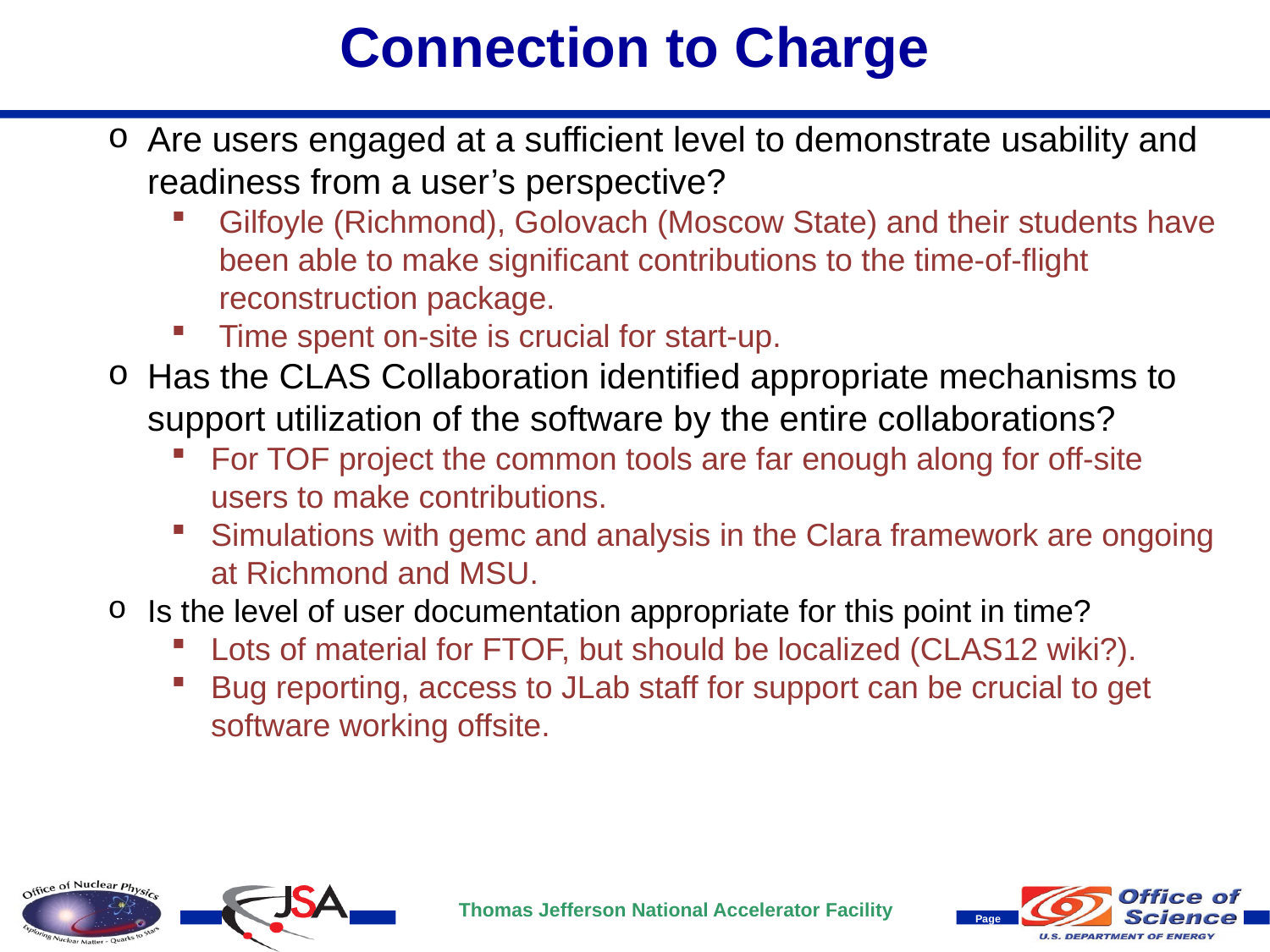

Connection to Charge
Are users engaged at a sufficient level to demonstrate usability and readiness from a user’s perspective?
Gilfoyle (Richmond), Golovach (Moscow State) and their students have been able to make significant contributions to the time-of-flight reconstruction package.
Time spent on-site is crucial for start-up.
Has the CLAS Collaboration identified appropriate mechanisms to support utilization of the software by the entire collaborations?
For TOF project the common tools are far enough along for off-site users to make contributions.
Simulations with gemc and analysis in the Clara framework are ongoing at Richmond and MSU.
Is the level of user documentation appropriate for this point in time?
Lots of material for FTOF, but should be localized (CLAS12 wiki?).
Bug reporting, access to JLab staff for support can be crucial to get software working offsite.